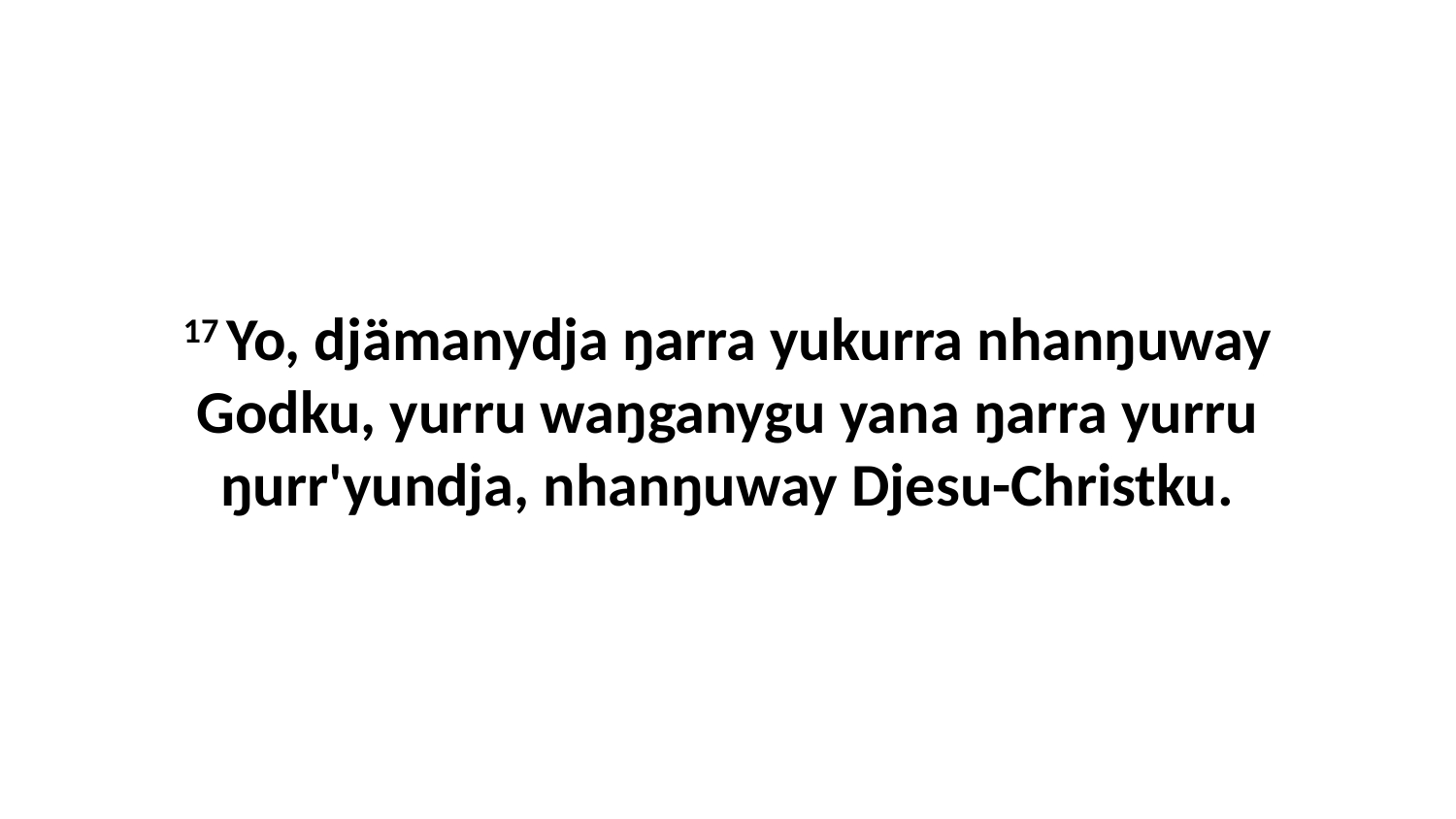

17 Yo, djämanydja ŋarra yukurra nhanŋuway Godku, yurru waŋganygu yana ŋarra yurru ŋurr'yundja, nhanŋuway Djesu-Christku.